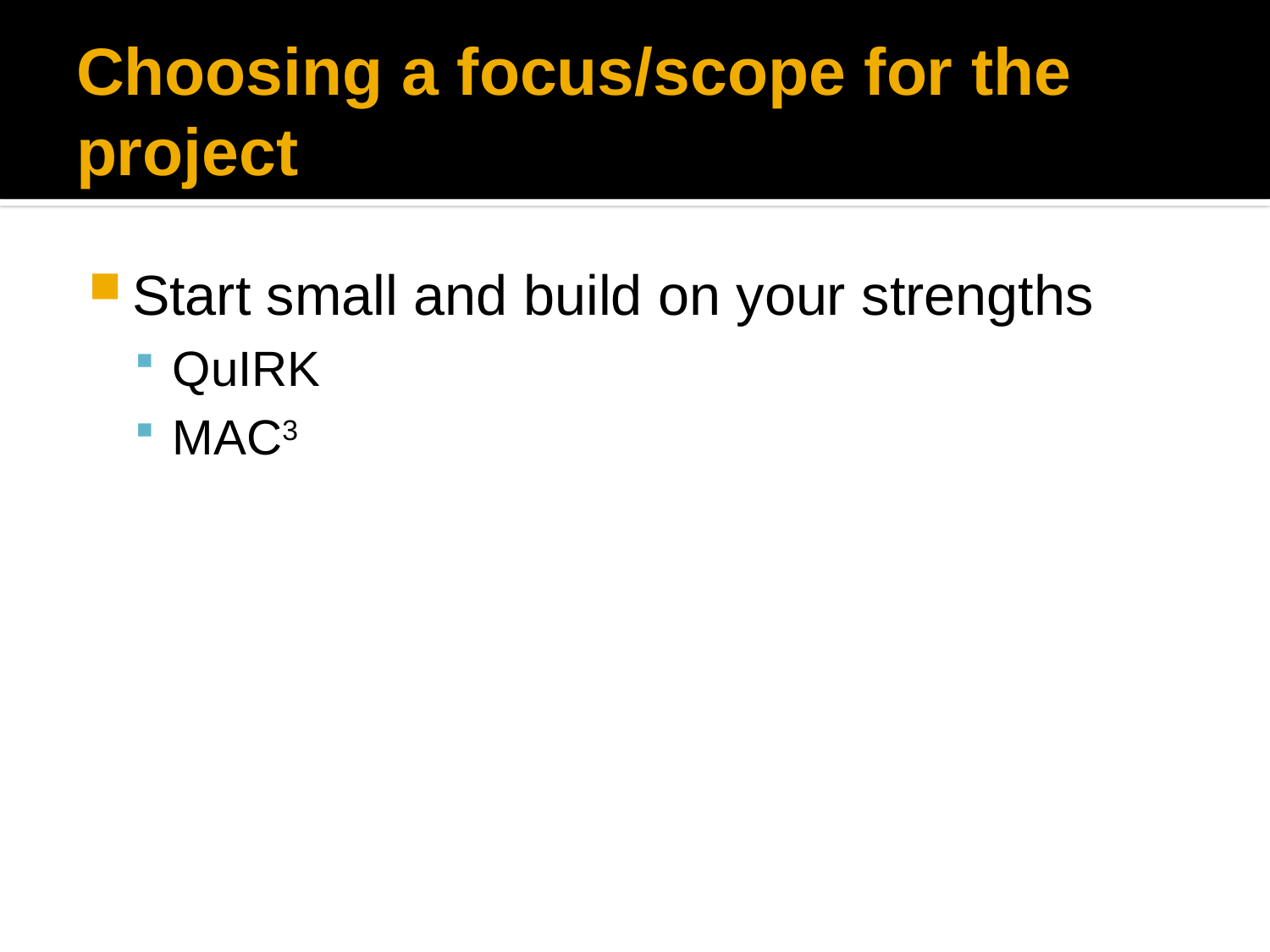

# Choosing a focus/scope for the project
Start small and build on your strengths
QuIRK
MAC3